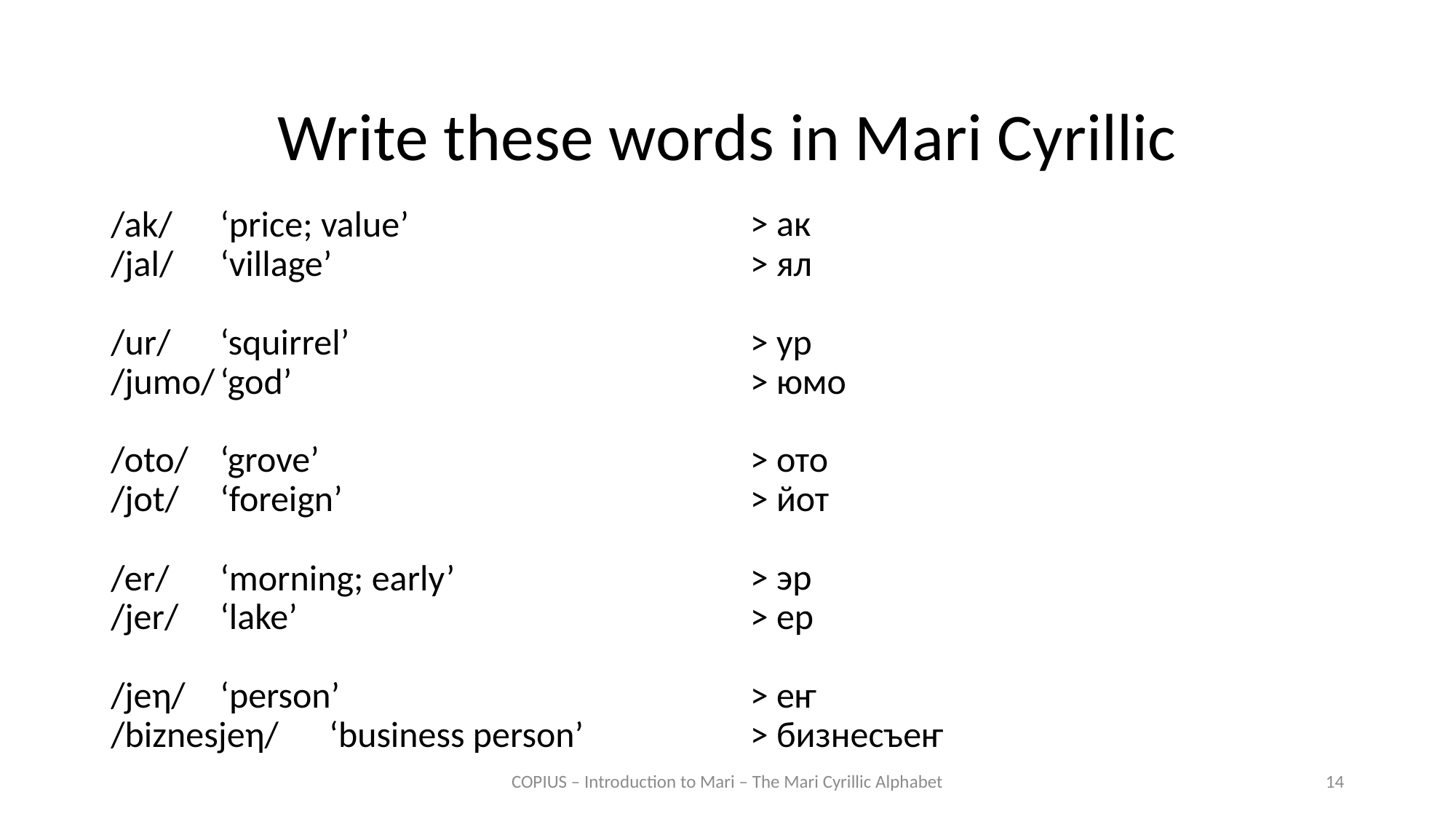

# Write these words in Mari Cyrillic
/ak/	‘price; value’
/jal/	‘village’

/ur/	‘squirrel’
/jumo/	‘god’

/oto/	‘grove’
/jot/	‘foreign’

/er/	‘morning; early’
/jer/	‘lake’

/jeη/	‘person’
/biznesjeη/	‘business person’
> ак
> ял

> ур
> юмо

> ото
> йот

> эр
> ер

> еҥ
> бизнесъеҥ
COPIUS – Introduction to Mari – The Mari Cyrillic Alphabet
14